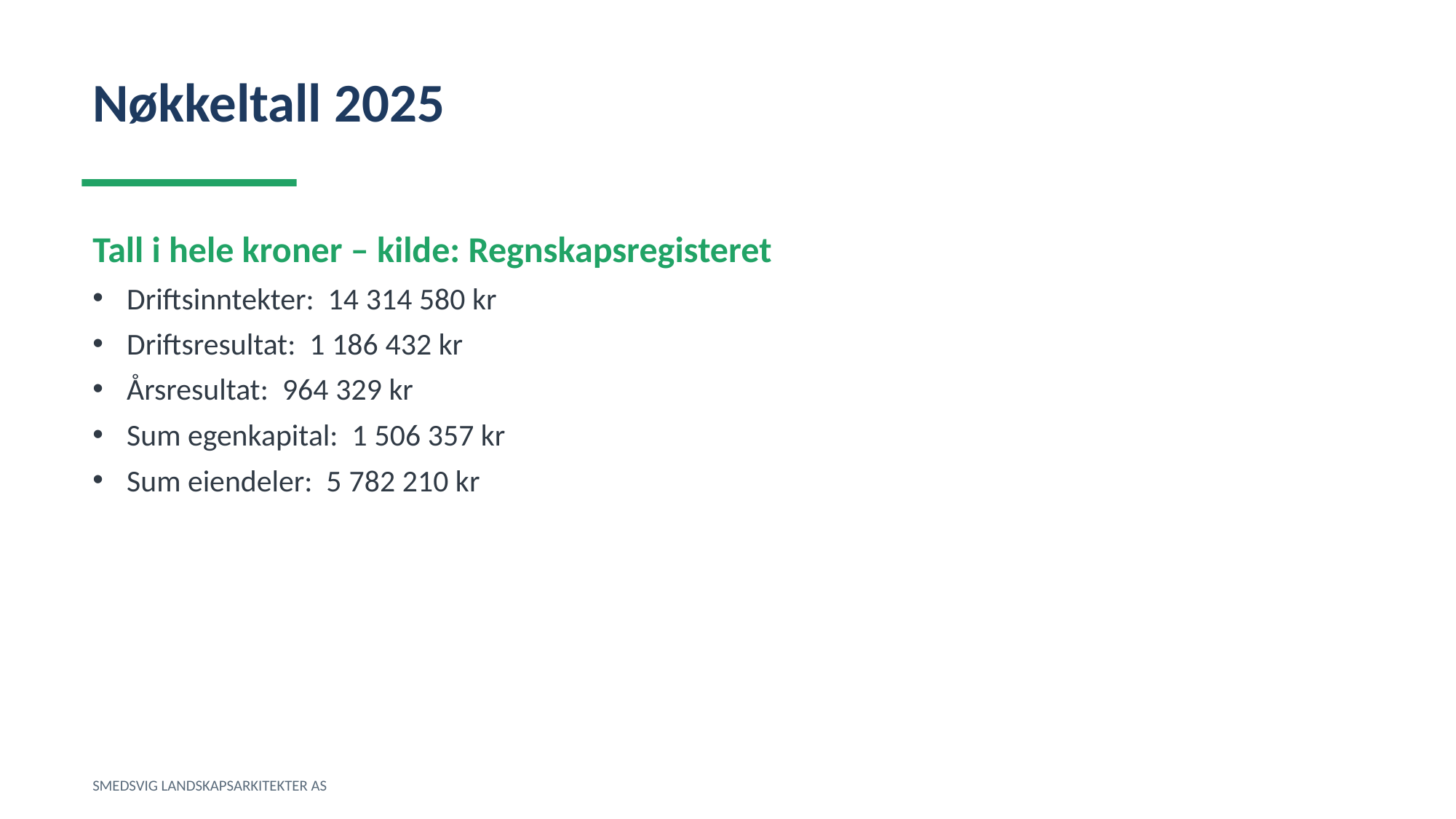

Nøkkeltall 2025

Tall i hele kroner – kilde: Regnskapsregisteret
Driftsinntekter:  14 314 580 kr
Driftsresultat:  1 186 432 kr
Årsresultat:  964 329 kr
Sum egenkapital:  1 506 357 kr
Sum eiendeler:  5 782 210 kr
SMEDSVIG LANDSKAPSARKITEKTER AS